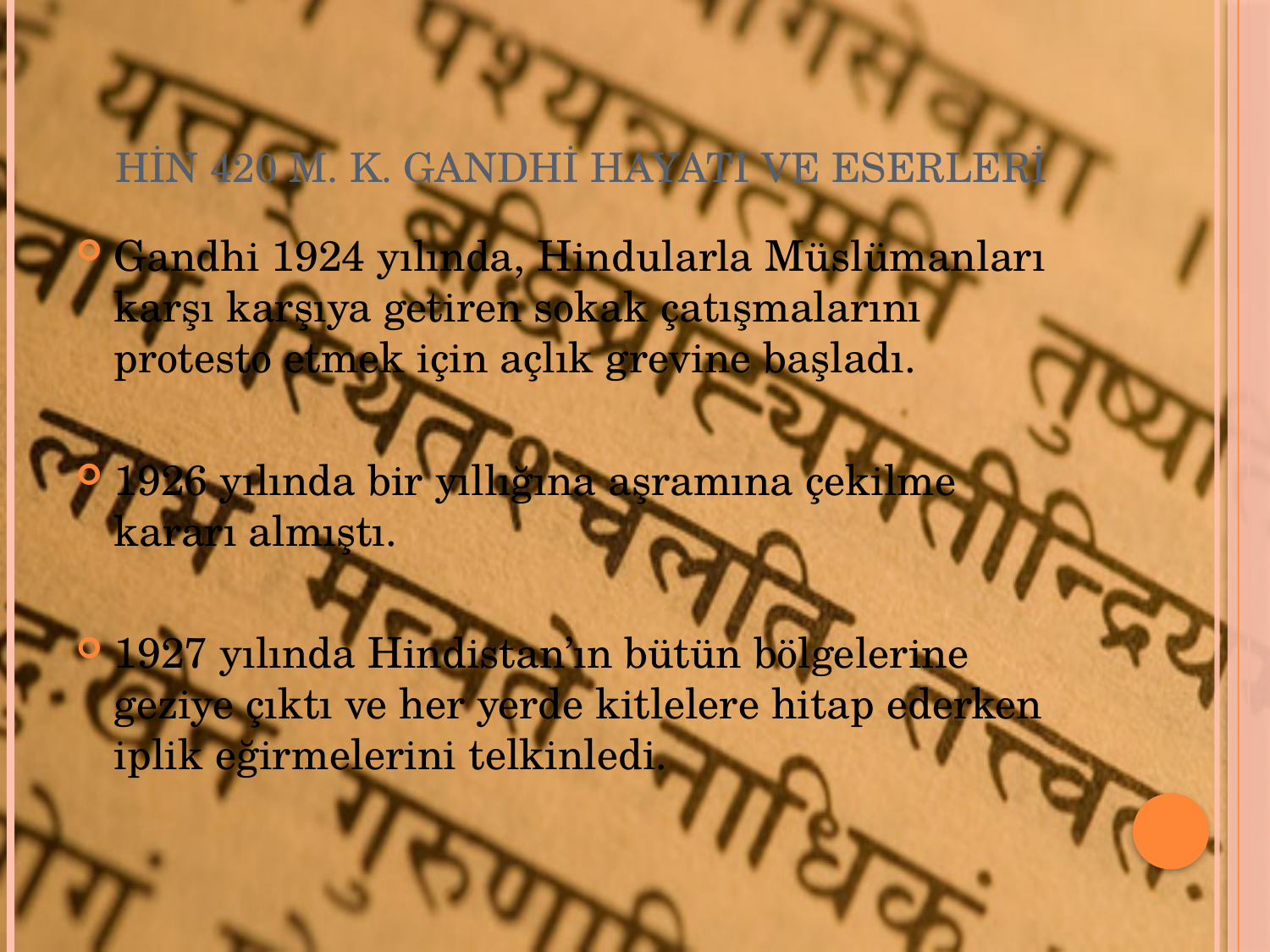

# HİN 420 M. K. GANDHİ HAYATI VE ESERLERİ
Gandhi 1924 yılında, Hindularla Müslümanları karşı karşıya getiren sokak çatışmalarını protesto etmek için açlık grevine başladı.

1926 yılında bir yıllığına aşramına çekilme kararı almıştı.

1927 yılında Hindistan’ın bütün bölgelerine geziye çıktı ve her yerde kitlelere hitap ederken iplik eğirmelerini telkinledi.